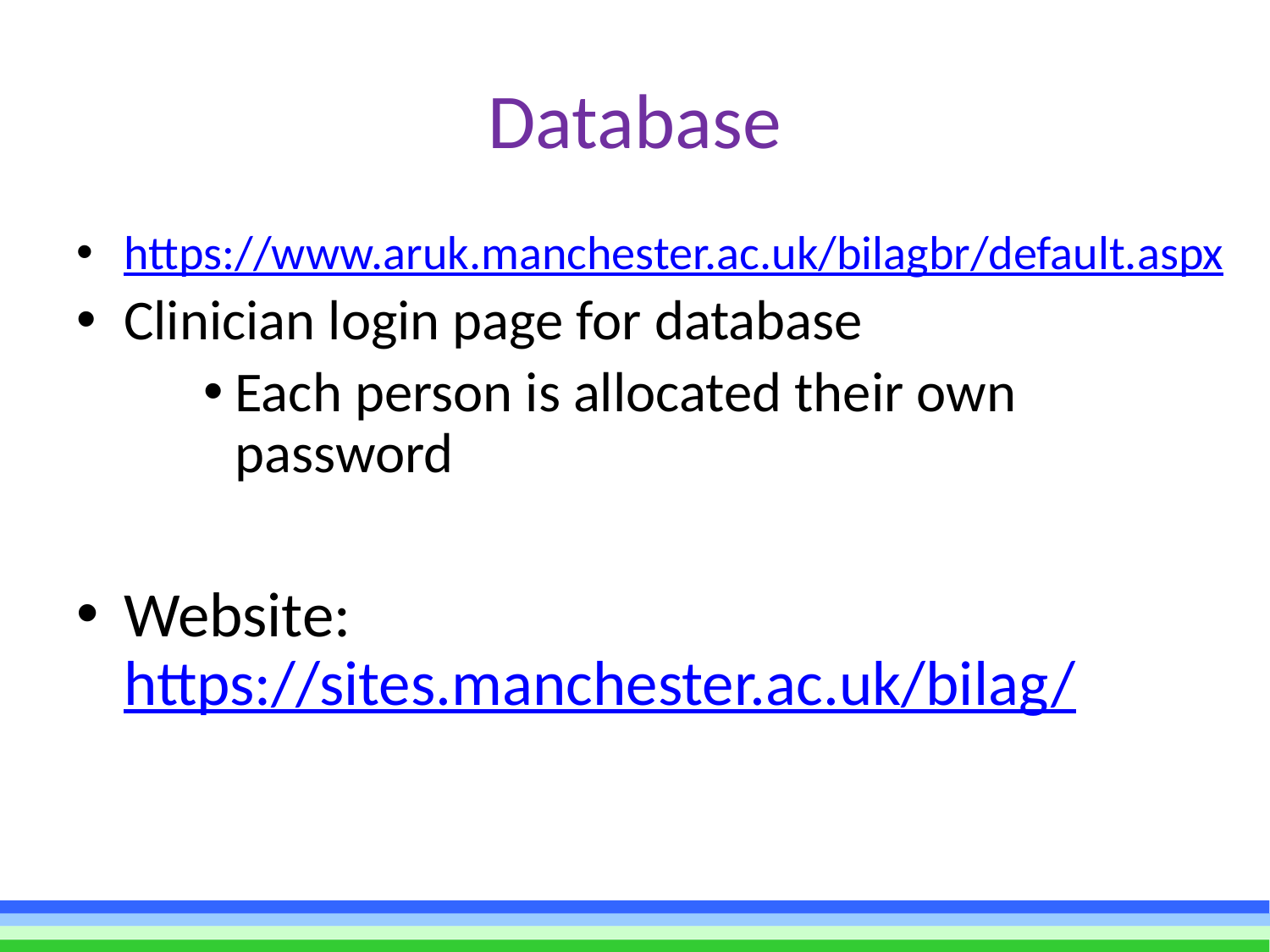

# Database

https://www.aruk.manchester.ac.uk/bilagbr/default.aspx
Clinician login page for database
Each person is allocated their own password

Website:  https://sites.manchester.ac.uk/bilag/